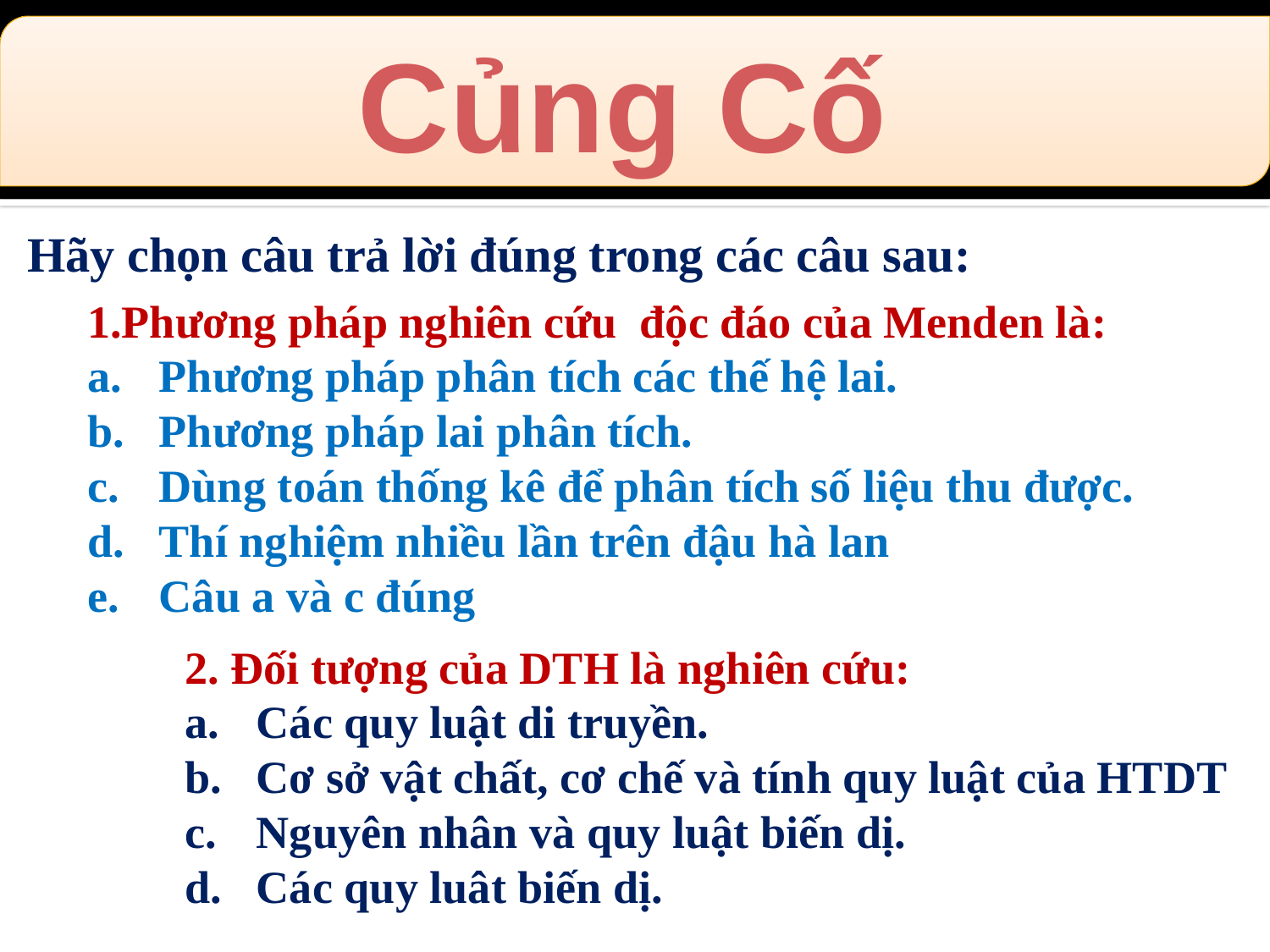

Củng Cố
Hãy chọn câu trả lời đúng trong các câu sau:
1.Phương pháp nghiên cứu  độc đáo của Menden là:
Phương pháp phân tích các thế hệ lai.
Phương pháp lai phân tích.
Dùng toán thống kê để phân tích số liệu thu được.
Thí nghiệm nhiều lần trên đậu hà lan
Câu a và c đúng
2. Đối tượng của DTH là nghiên cứu:
Các quy luật di truyền.
Cơ sở vật chất, cơ chế và tính quy luật của HTDT
Nguyên nhân và quy luật biến dị.
Các quy luât biến dị.